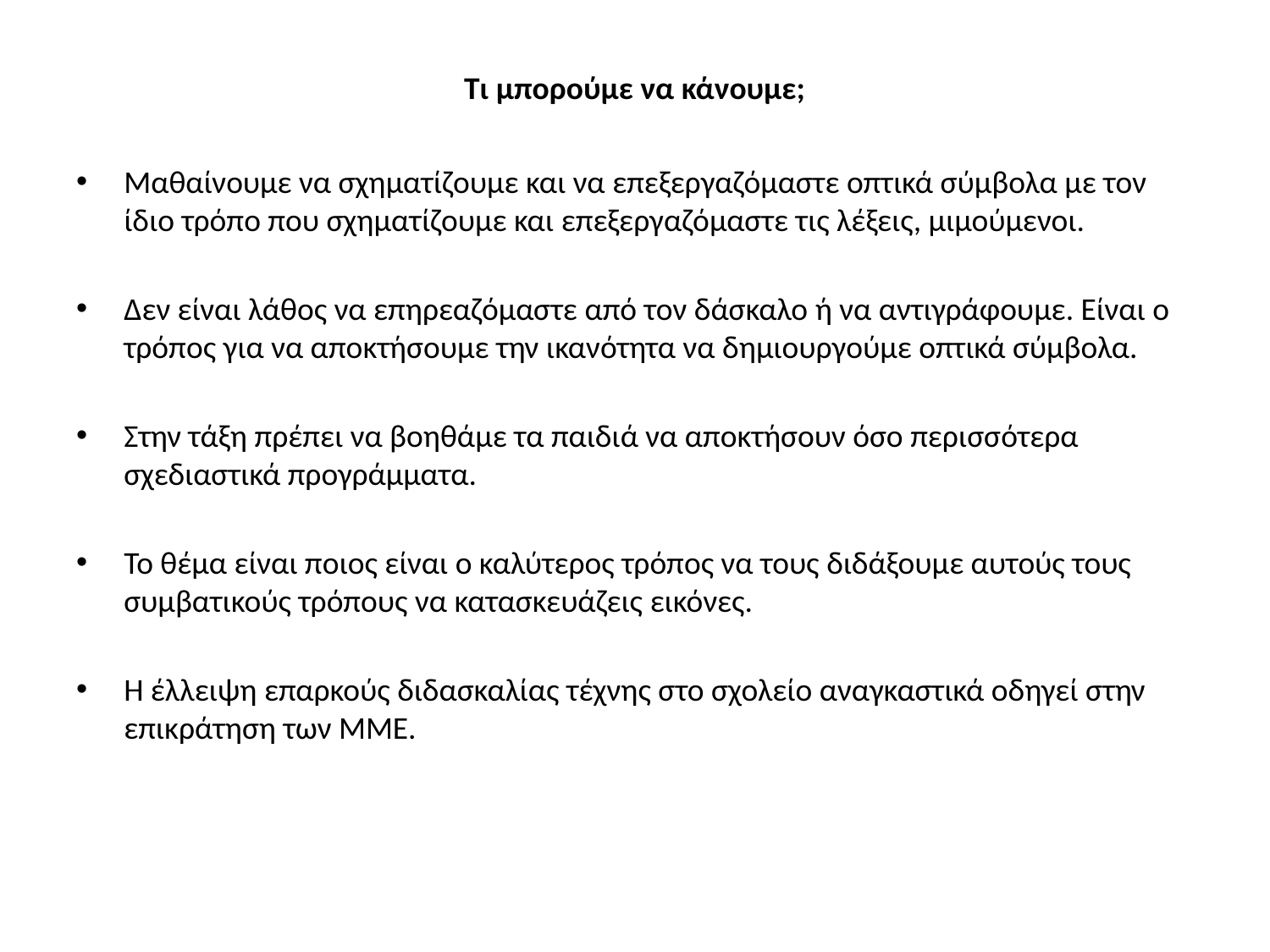

# Τι μπορούμε να κάνουμε;
Μαθαίνουμε να σχηματίζουμε και να επεξεργαζόμαστε οπτικά σύμβολα με τον ίδιο τρόπο που σχηματίζουμε και επεξεργαζόμαστε τις λέξεις, μιμούμενοι.

Δεν είναι λάθος να επηρεαζόμαστε από τον δάσκαλο ή να αντιγράφουμε. Είναι ο τρόπος για να αποκτήσουμε την ικανότητα να δημιουργούμε οπτικά σύμβολα.

Στην τάξη πρέπει να βοηθάμε τα παιδιά να αποκτήσουν όσο περισσότερα σχεδιαστικά προγράμματα.

Το θέμα είναι ποιος είναι ο καλύτερος τρόπος να τους διδάξουμε αυτούς τους συμβατικούς τρόπους να κατασκευάζεις εικόνες.

Η έλλειψη επαρκούς διδασκαλίας τέχνης στο σχολείο αναγκαστικά οδηγεί στην επικράτηση των ΜΜΕ.